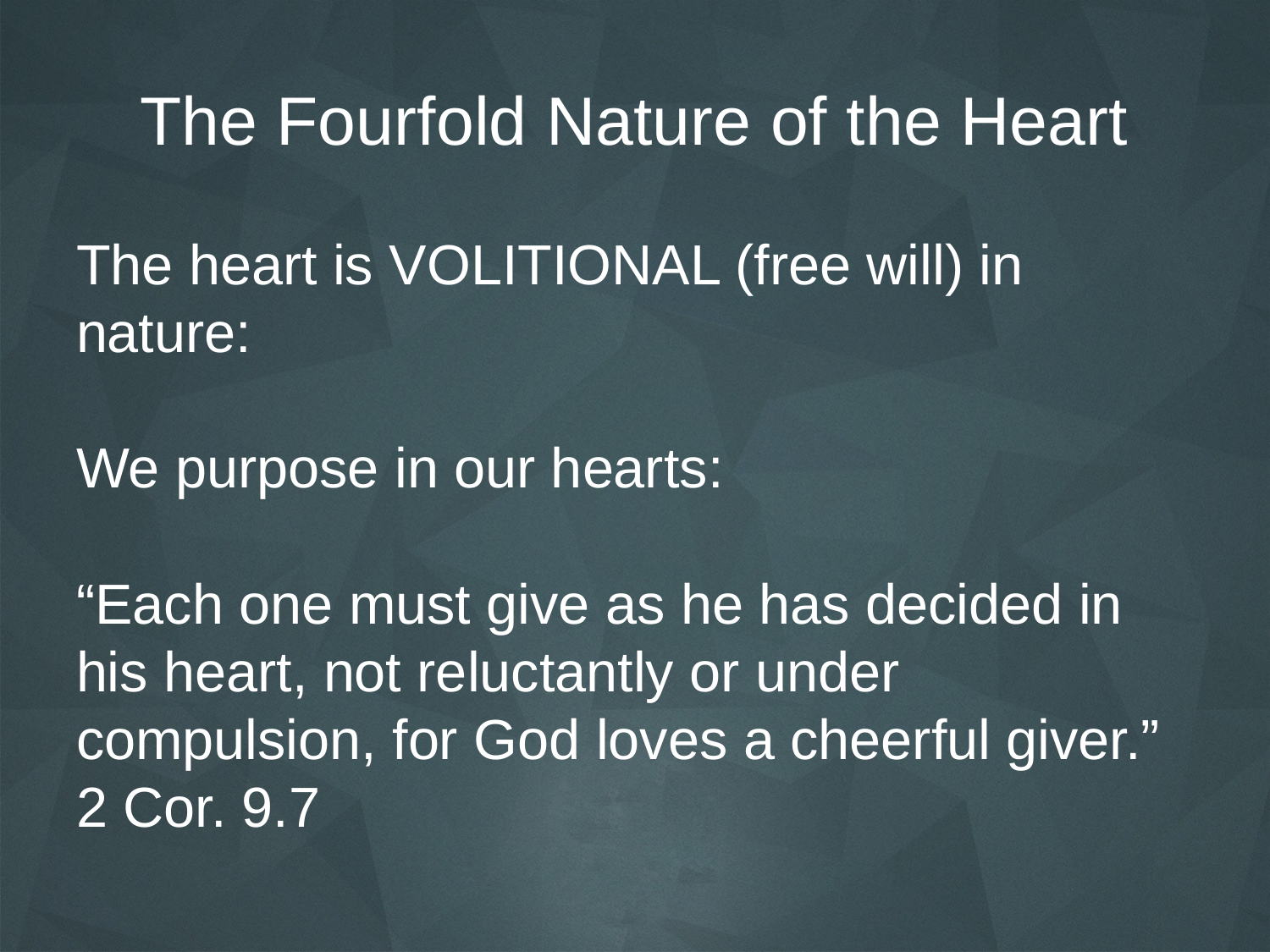

# The Fourfold Nature of the Heart
The heart is VOLITIONAL (free will) in nature:

We purpose in our hearts:

“Each one must give as he has decided in his heart, not reluctantly or under compulsion, for God loves a cheerful giver.” 2 Cor. 9.7